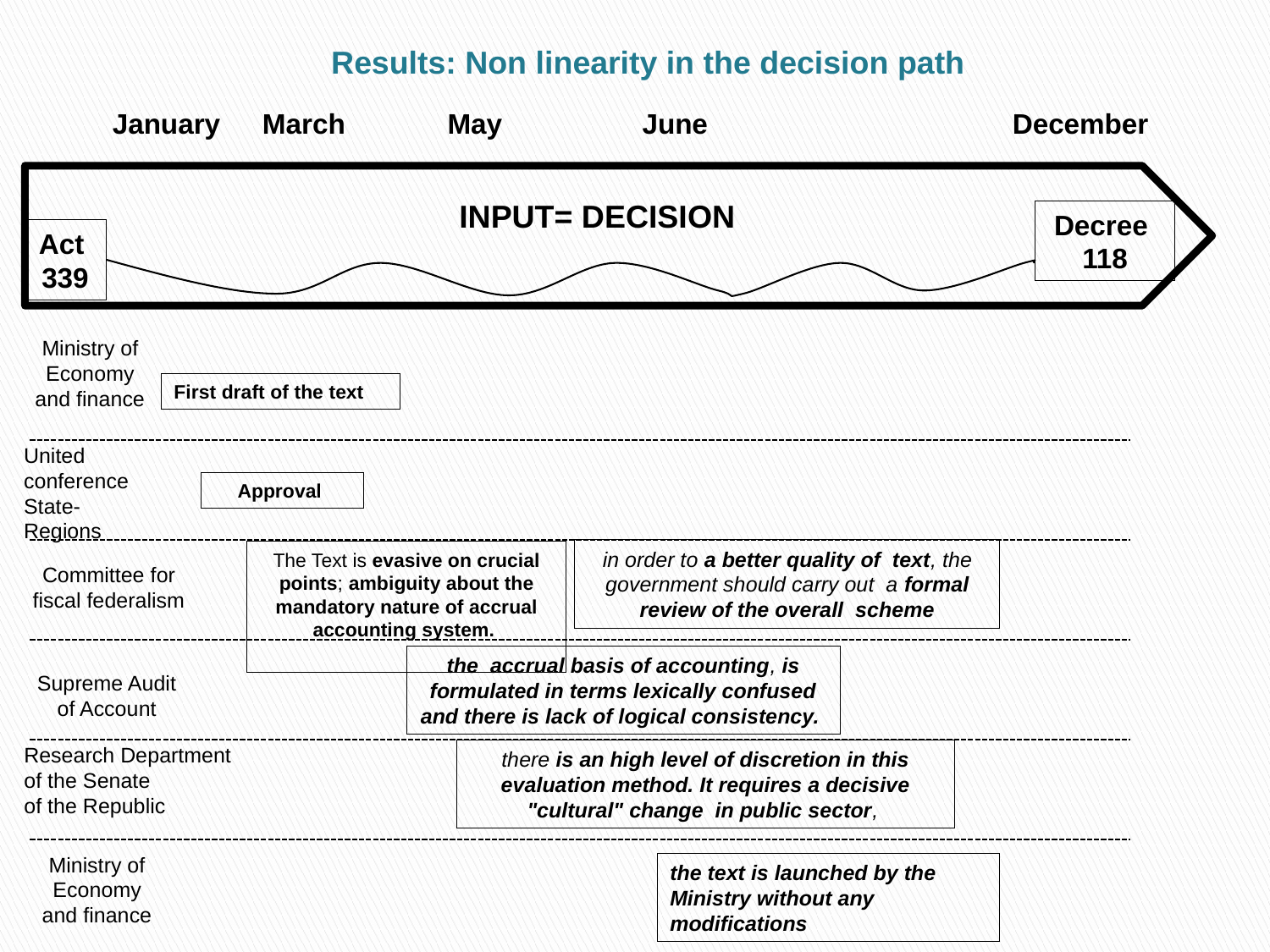

Results: Non linearity in the decision path
January
March
May
June
December

INPUT= DECISION
Decree
118
Act
339

Ministry of Economy and finance
First draft of the text
United conference State-Regions

Approval
in order to a better quality of  text, the government should carry out  a formal review of the overall  scheme
The Text is evasive on crucial points; ambiguity about the mandatory nature of accrual accounting system.

Committee for
fiscal federalism
the  accrual basis of accounting, is formulated in terms lexically confused and there is lack of logical consistency.
Supreme Audit
of Account
Research Department
of the Senate
of the Republic
there is an high level of discretion in this evaluation method. It requires a decisive "cultural" change  in public sector,
Ministry of Economy and finance
the text is launched by the Ministry without any modifications